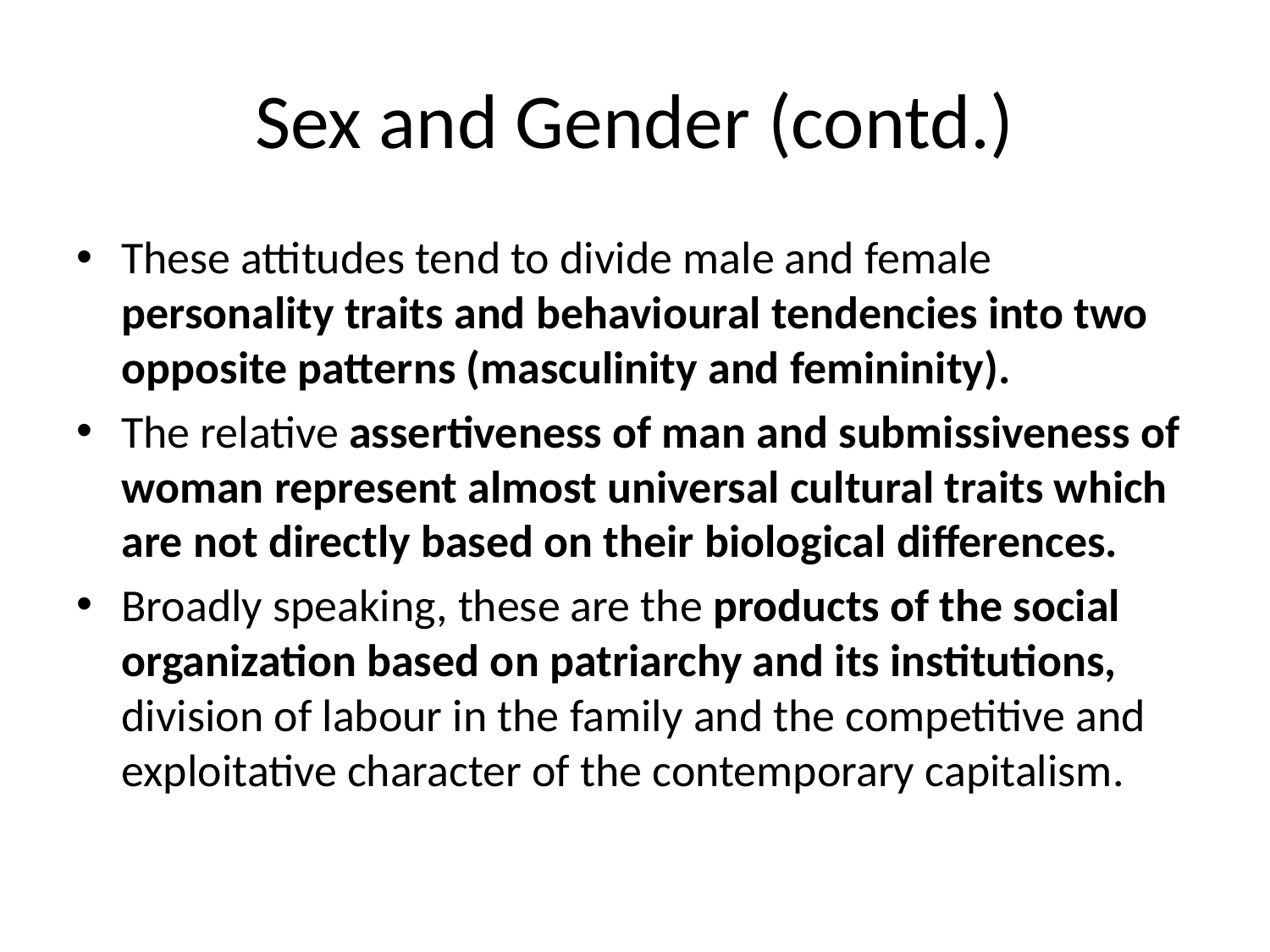

# Sex and Gender (contd.)
These attitudes tend to divide male and female personality traits and behavioural tendencies into two opposite patterns (masculinity and femininity).
The relative assertiveness of man and submissiveness of woman represent almost universal cultural traits which are not directly based on their biological differences.
Broadly speaking, these are the products of the social organization based on patriarchy and its institutions, division of labour in the family and the competitive and exploitative character of the contemporary capitalism.